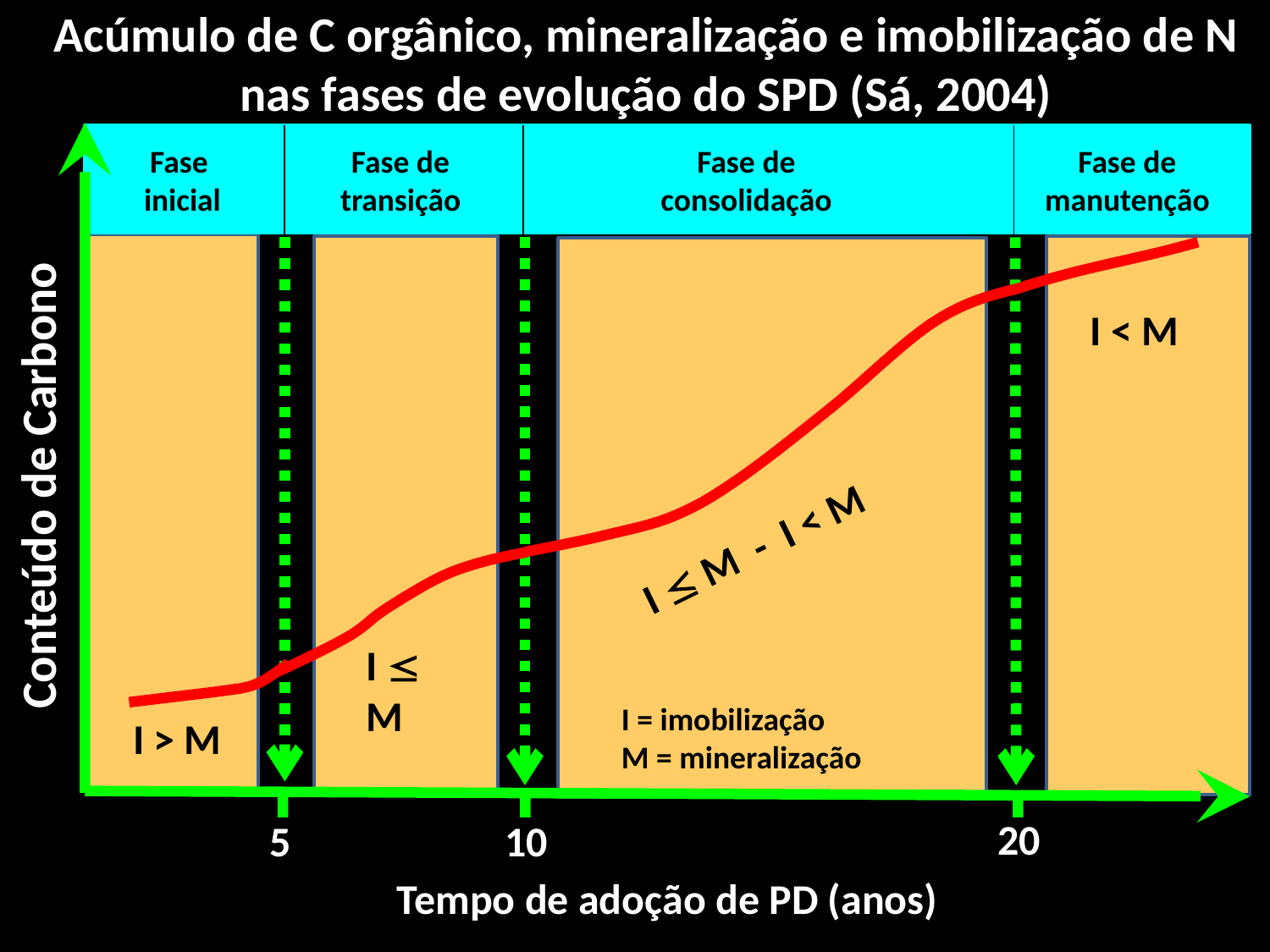

Acúmulo de C orgânico, mineralização e imobilização de N nas fases de evolução do SPD (Sá, 2004)

Fase de consolidação
Fase de manutenção
Fase
inicial
Fase de transição

I < M
Conteúdo de Carbono
I ≤ M  -  I < M

I ≤ M

I = imobilização   M = mineralização
I > M

5
10
20
Tempo de adoção de PD (anos)